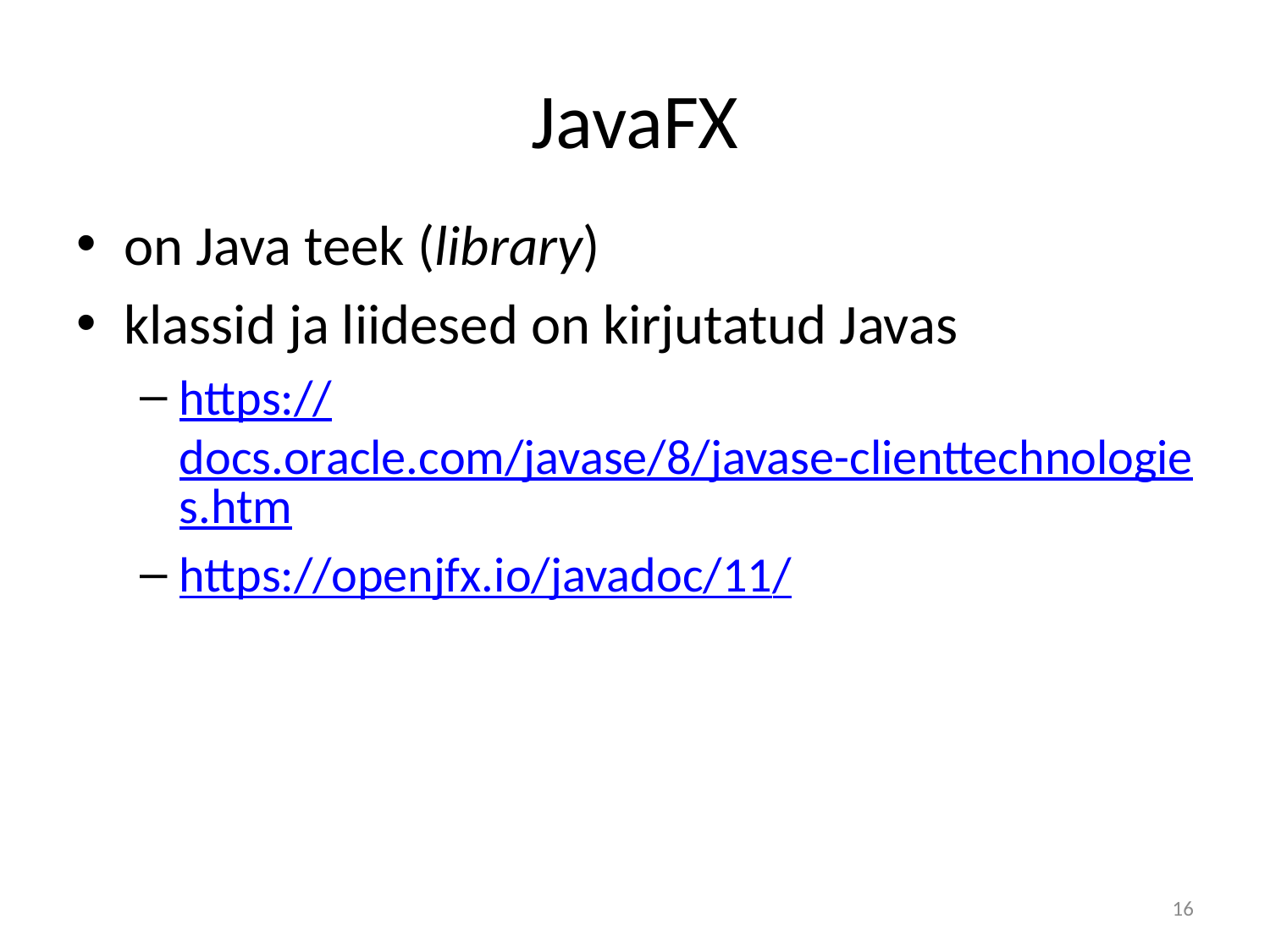

# JavaFX
on Java teek (library)
klassid ja liidesed on kirjutatud Javas
https://docs.oracle.com/javase/8/javase-clienttechnologies.htm
https://openjfx.io/javadoc/11/

16